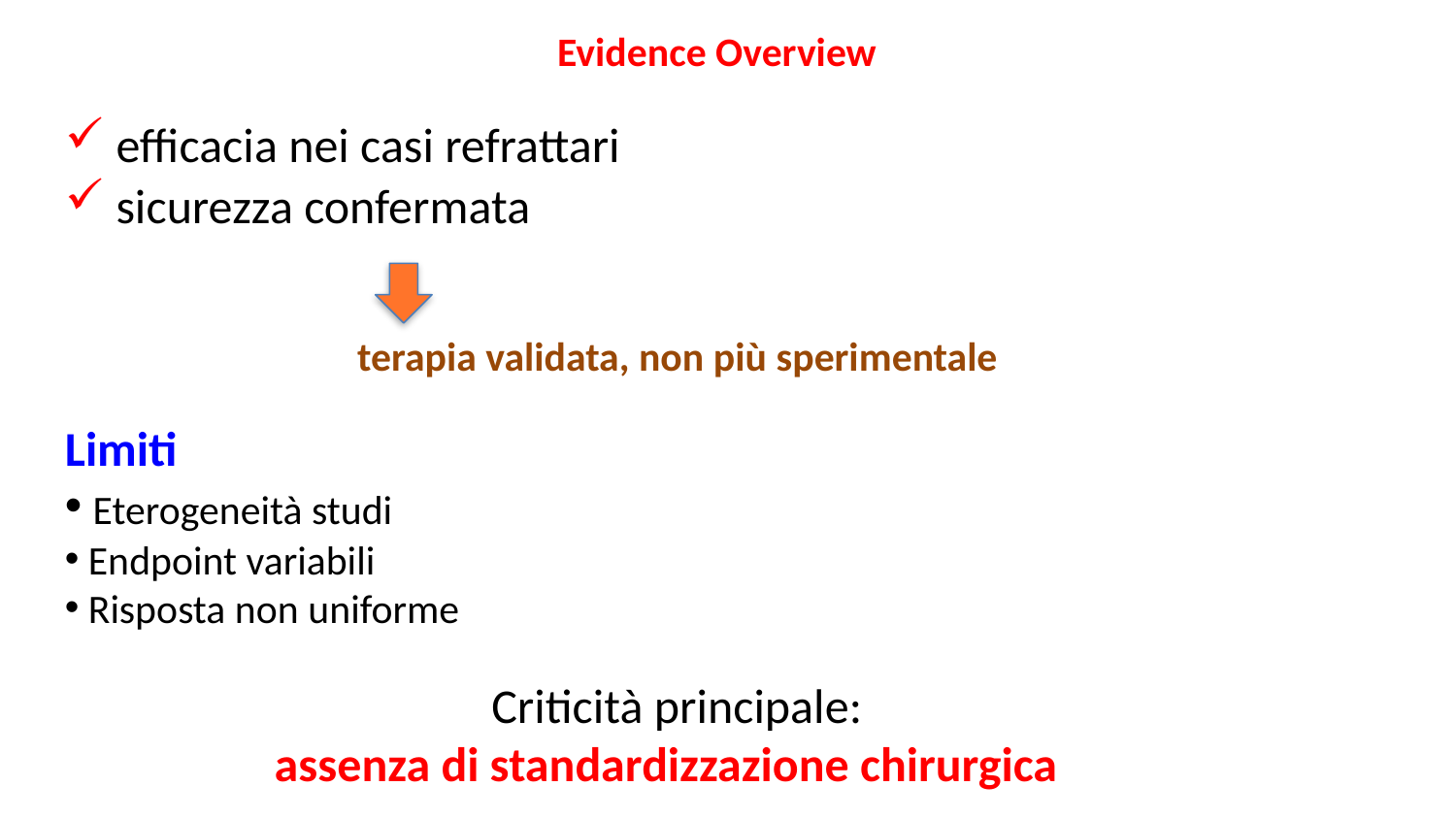

Evidence Overview
 efficacia nei casi refrattari

 sicurezza confermata

Limiti
 Eterogeneità studi
 Endpoint variabili
 Risposta non uniforme

  Criticità principale:
assenza di standardizzazione chirurgica

terapia validata, non più sperimentale